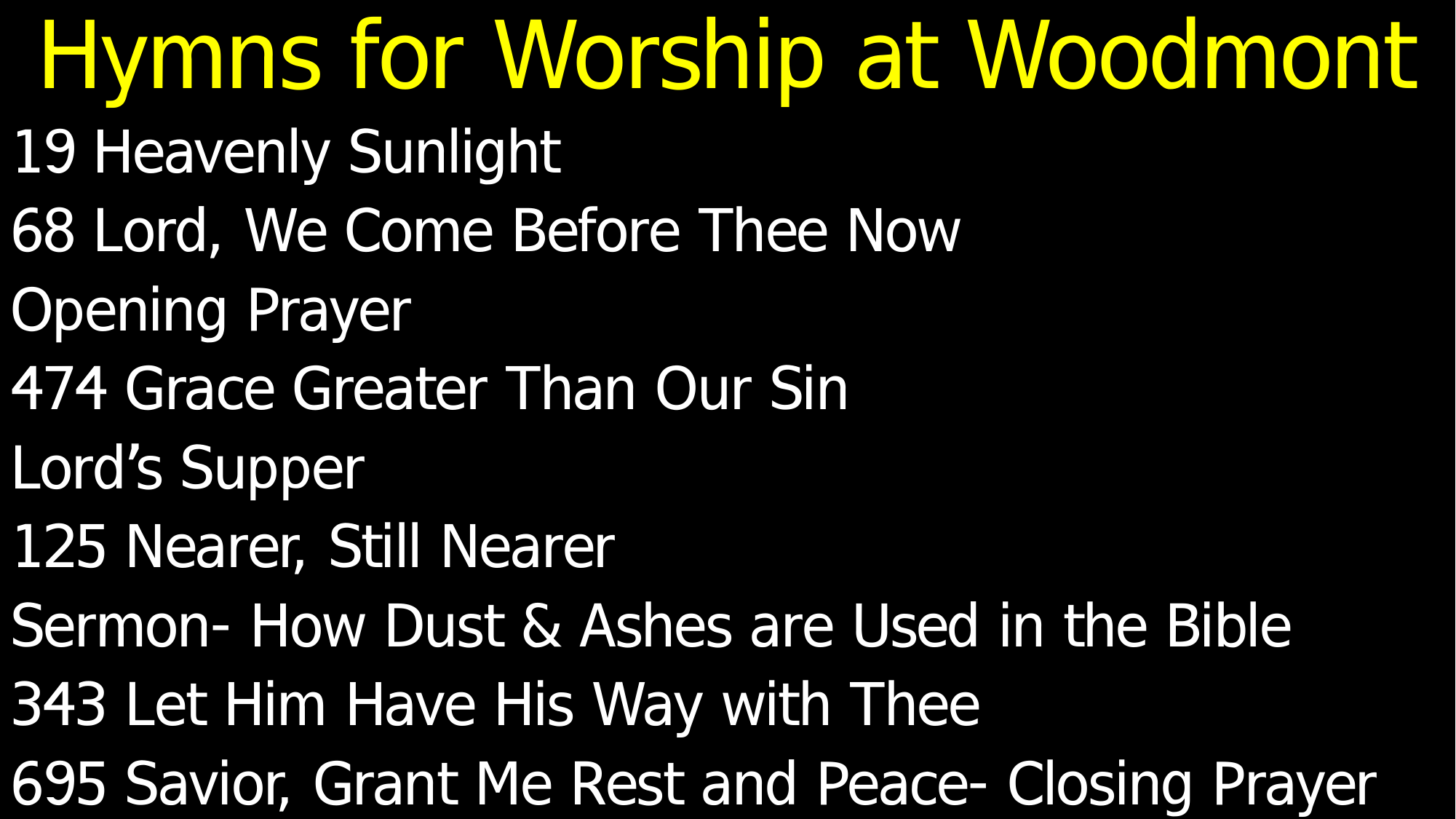

# Hymns for Worship at Woodmont
19 Heavenly Sunlight
68 Lord, We Come Before Thee Now
Opening Prayer
474 Grace Greater Than Our Sin
Lord’s Supper
125 Nearer, Still Nearer
Sermon- How Dust & Ashes are Used in the Bible
343 Let Him Have His Way with Thee
695 Savior, Grant Me Rest and Peace- Closing Prayer